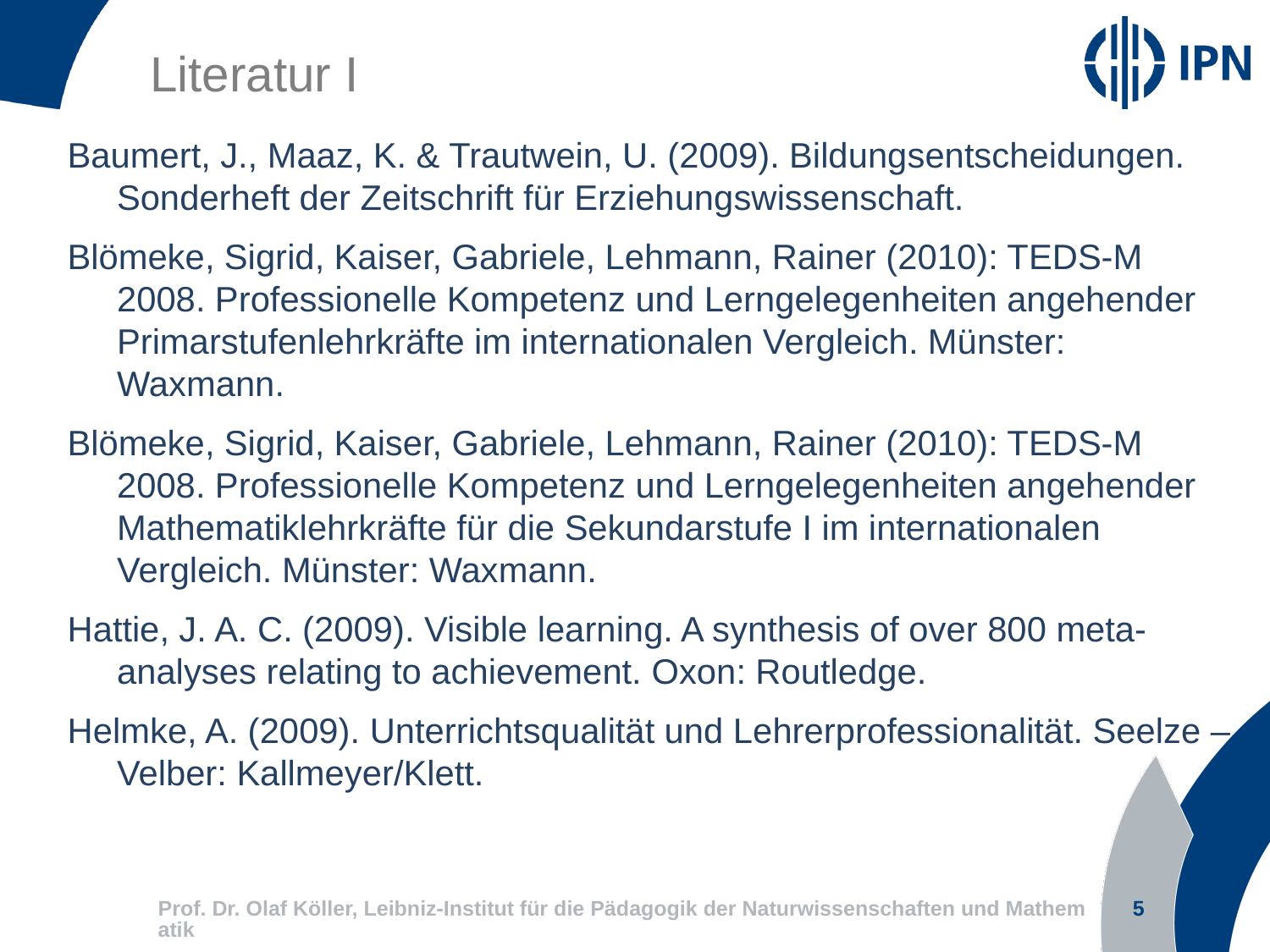

Literatur I
Baumert, J., Maaz, K. & Trautwein, U. (2009). Bildungsentscheidungen. Sonderheft der Zeitschrift für Erziehungswissenschaft.
Blömeke, Sigrid, Kaiser, Gabriele, Lehmann, Rainer (2010): TEDS-M 2008. Professionelle Kompetenz und Lerngelegenheiten angehender Primarstufenlehrkräfte im internationalen Vergleich. Münster: Waxmann.
Blömeke, Sigrid, Kaiser, Gabriele, Lehmann, Rainer (2010): TEDS-M 2008. Professionelle Kompetenz und Lerngelegenheiten angehender Mathematiklehrkräfte für die Sekundarstufe I im internationalen Vergleich. Münster: Waxmann.
Hattie, J. A. C. (2009). Visible learning. A synthesis of over 800 meta-analyses relating to achievement. Oxon: Routledge.
Helmke, A. (2009). Unterrichtsqualität und Lehrerprofessionalität. Seelze – Velber: Kallmeyer/Klett.
Prof. Dr. Olaf Köller, Leibniz-Institut für die Pädagogik der Naturwissenschaften und Mathematik
5